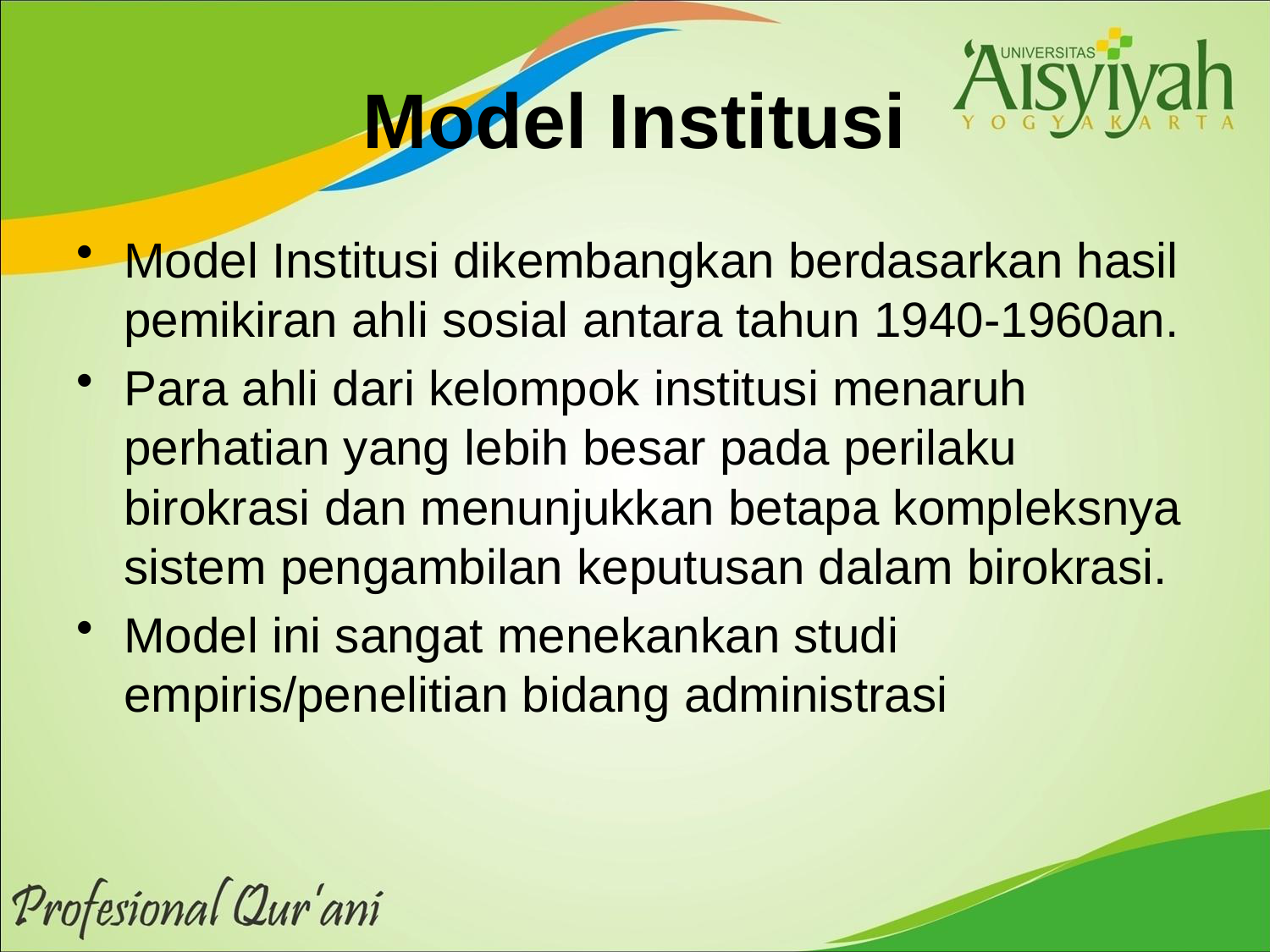

# Model Institusi
Model Institusi dikembangkan berdasarkan hasil pemikiran ahli sosial antara tahun 1940-1960an.
Para ahli dari kelompok institusi menaruh perhatian yang lebih besar pada perilaku birokrasi dan menunjukkan betapa kompleksnya sistem pengambilan keputusan dalam birokrasi.
Model ini sangat menekankan studi empiris/penelitian bidang administrasi